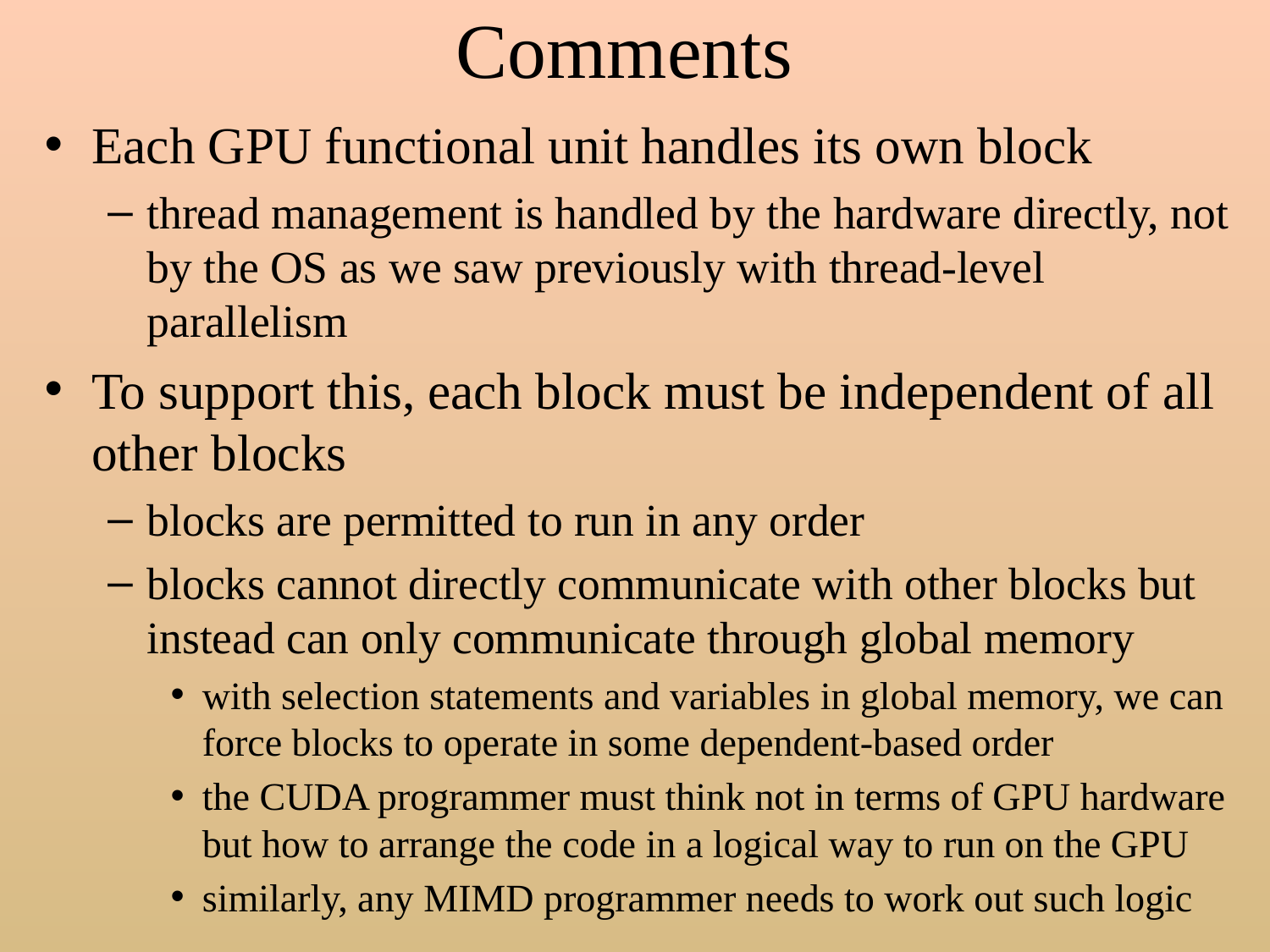

# Comments
Each GPU functional unit handles its own block
thread management is handled by the hardware directly, not by the OS as we saw previously with thread-level parallelism
To support this, each block must be independent of all other blocks
blocks are permitted to run in any order
blocks cannot directly communicate with other blocks but instead can only communicate through global memory
with selection statements and variables in global memory, we can force blocks to operate in some dependent-based order
the CUDA programmer must think not in terms of GPU hardware but how to arrange the code in a logical way to run on the GPU
similarly, any MIMD programmer needs to work out such logic